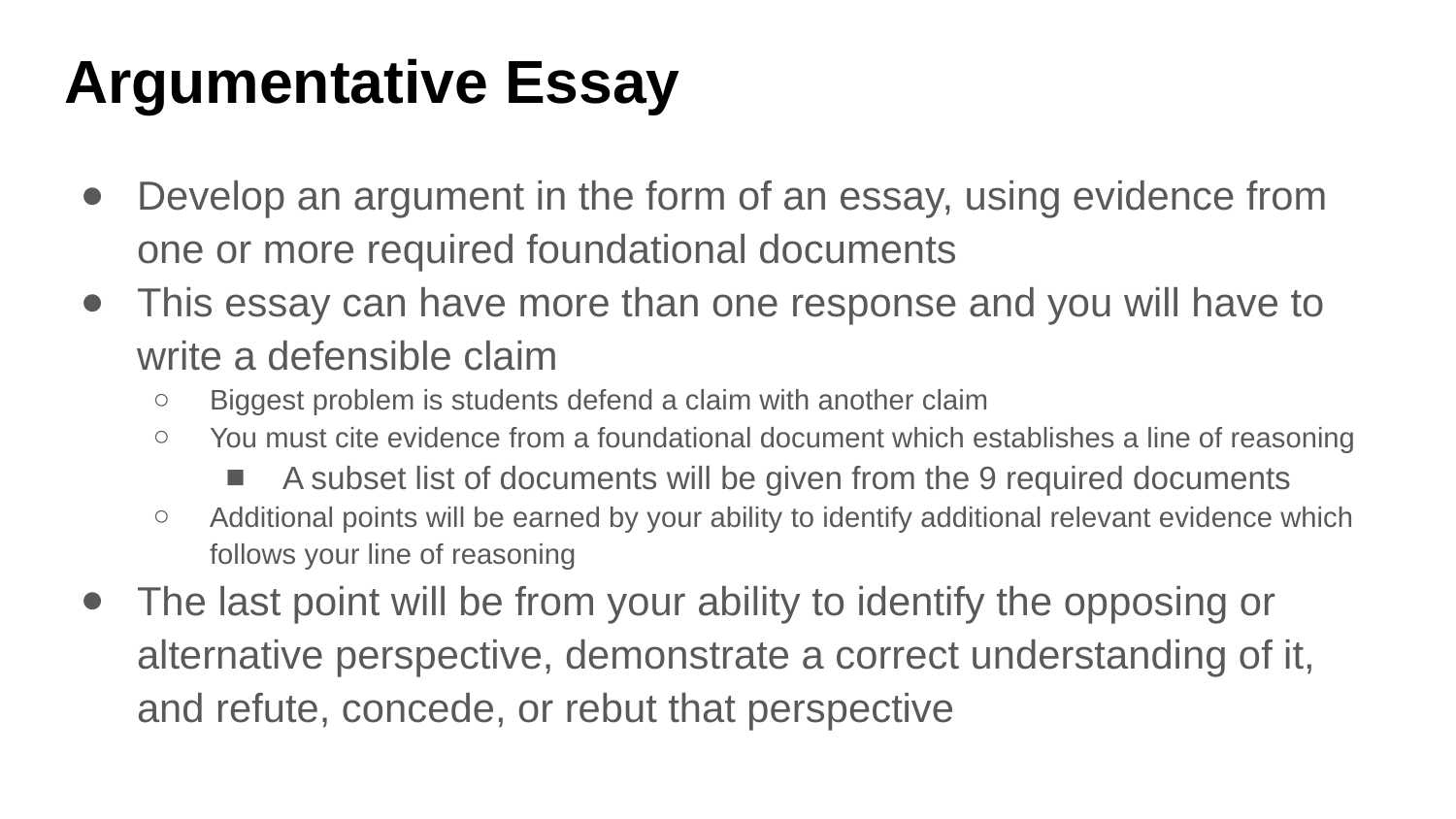

# Argumentative Essay
Develop an argument in the form of an essay, using evidence from one or more required foundational documents
This essay can have more than one response and you will have to write a defensible claim
Biggest problem is students defend a claim with another claim
You must cite evidence from a foundational document which establishes a line of reasoning
A subset list of documents will be given from the 9 required documents
Additional points will be earned by your ability to identify additional relevant evidence which follows your line of reasoning
The last point will be from your ability to identify the opposing or alternative perspective, demonstrate a correct understanding of it, and refute, concede, or rebut that perspective